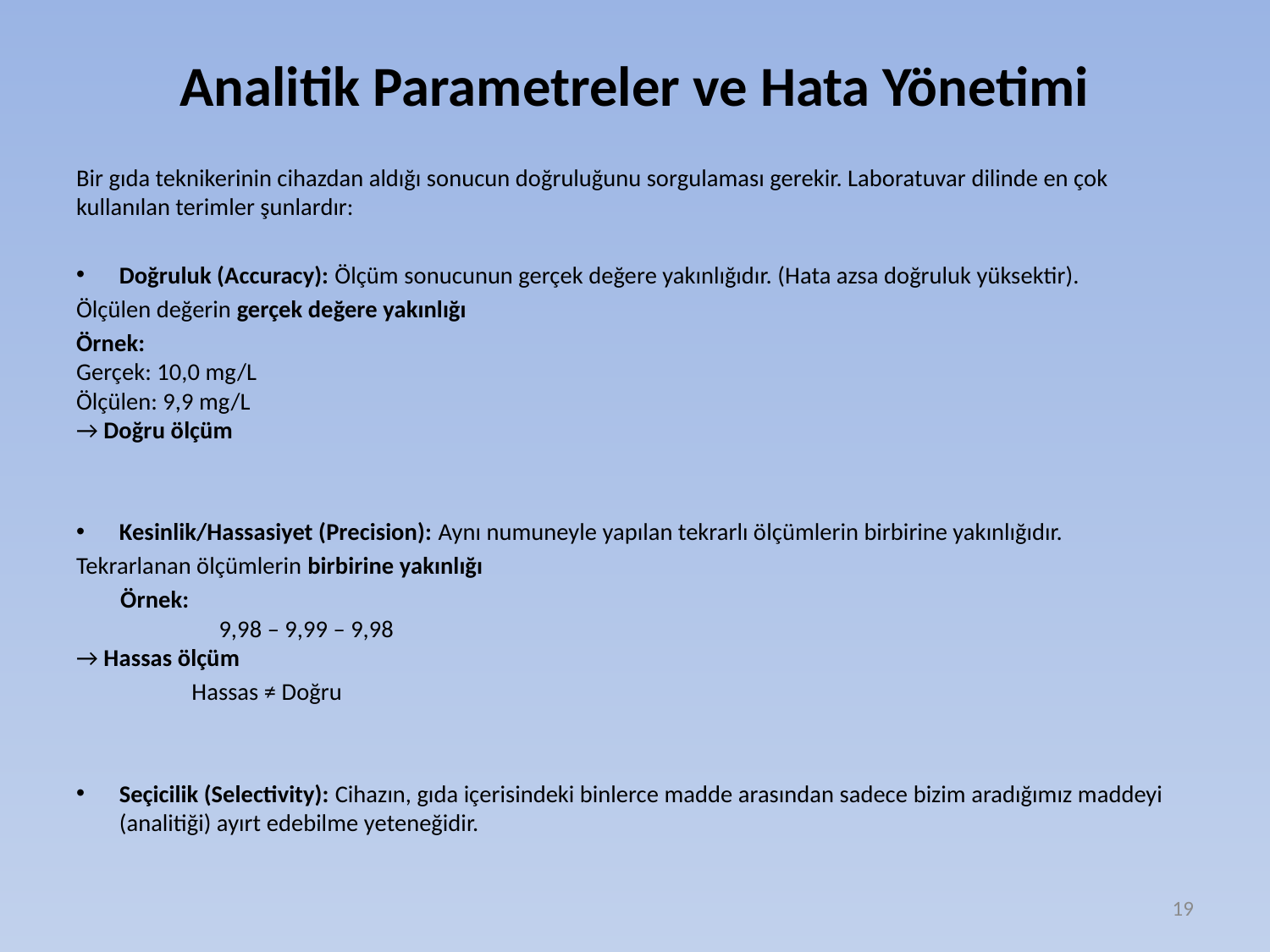

# Analitik Parametreler ve Hata Yönetimi
Bir gıda teknikerinin cihazdan aldığı sonucun doğruluğunu sorgulaması gerekir. Laboratuvar dilinde en çok kullanılan terimler şunlardır:

Doğruluk (Accuracy): Ölçüm sonucunun gerçek değere yakınlığıdır. (Hata azsa doğruluk yüksektir).
Ölçülen değerin gerçek değere yakınlığı
Örnek:
Gerçek: 10,0 mg/L
Ölçülen: 9,9 mg/L
→ Doğru ölçüm

Kesinlik/Hassasiyet (Precision): Aynı numuneyle yapılan tekrarlı ölçümlerin birbirine yakınlığıdır.
Tekrarlanan ölçümlerin birbirine yakınlığı
        Örnek:
                          9,98 – 9,99 – 9,98
→ Hassas ölçüm
                     Hassas ≠ Doğru

Seçicilik (Selectivity): Cihazın, gıda içerisindeki binlerce madde arasından sadece bizim aradığımız maddeyi (analitiği) ayırt edebilme yeteneğidir.

19